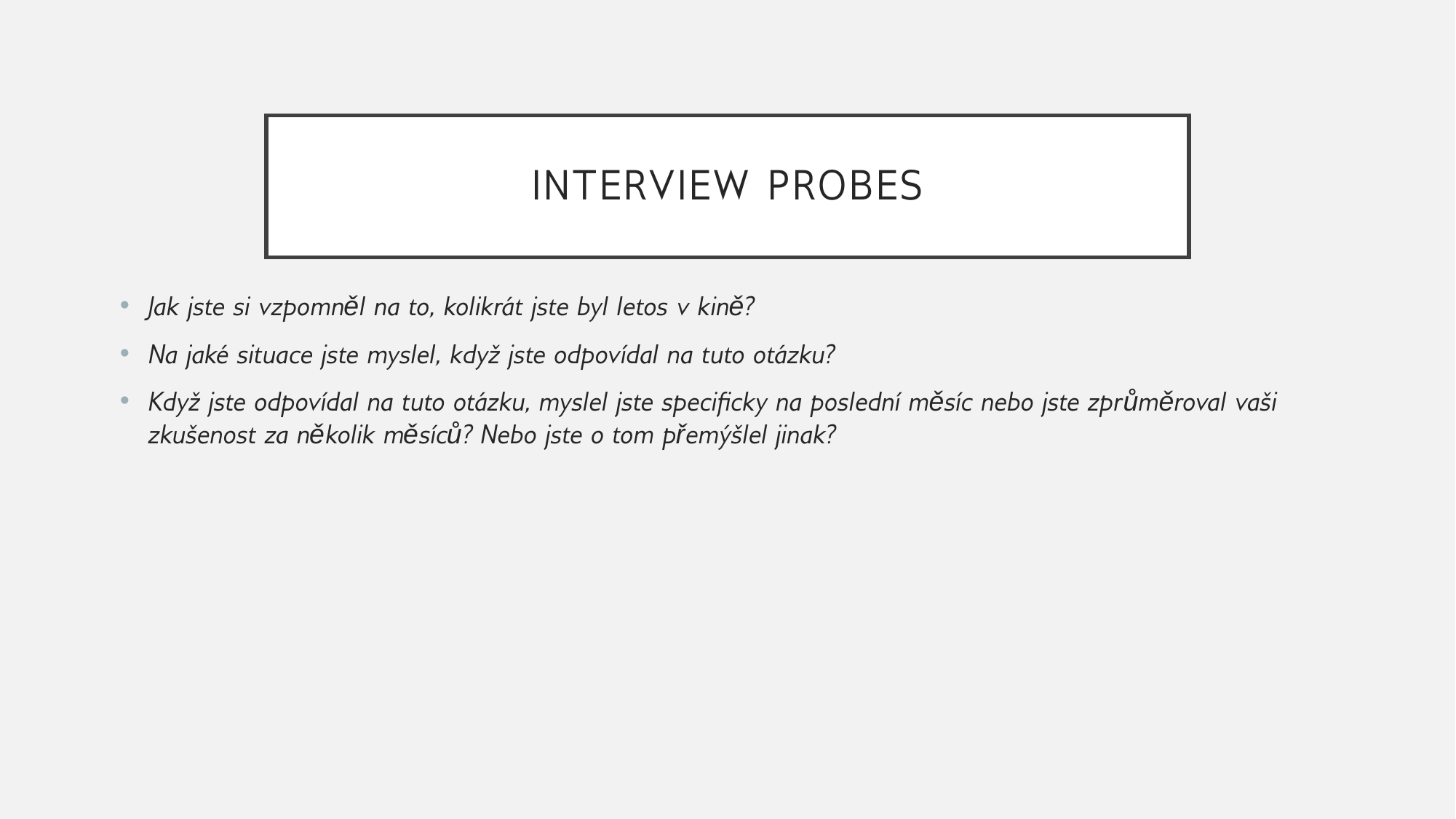

# Interview probes
Jak jste si vzpomněl na to, kolikrát jste byl letos v kině?
Na jaké situace jste myslel, když jste odpovídal na tuto otázku?
Když jste odpovídal na tuto otázku, myslel jste specificky na poslední měsíc nebo jste zprůměroval vaši zkušenost za několik měsíců? Nebo jste o tom přemýšlel jinak?